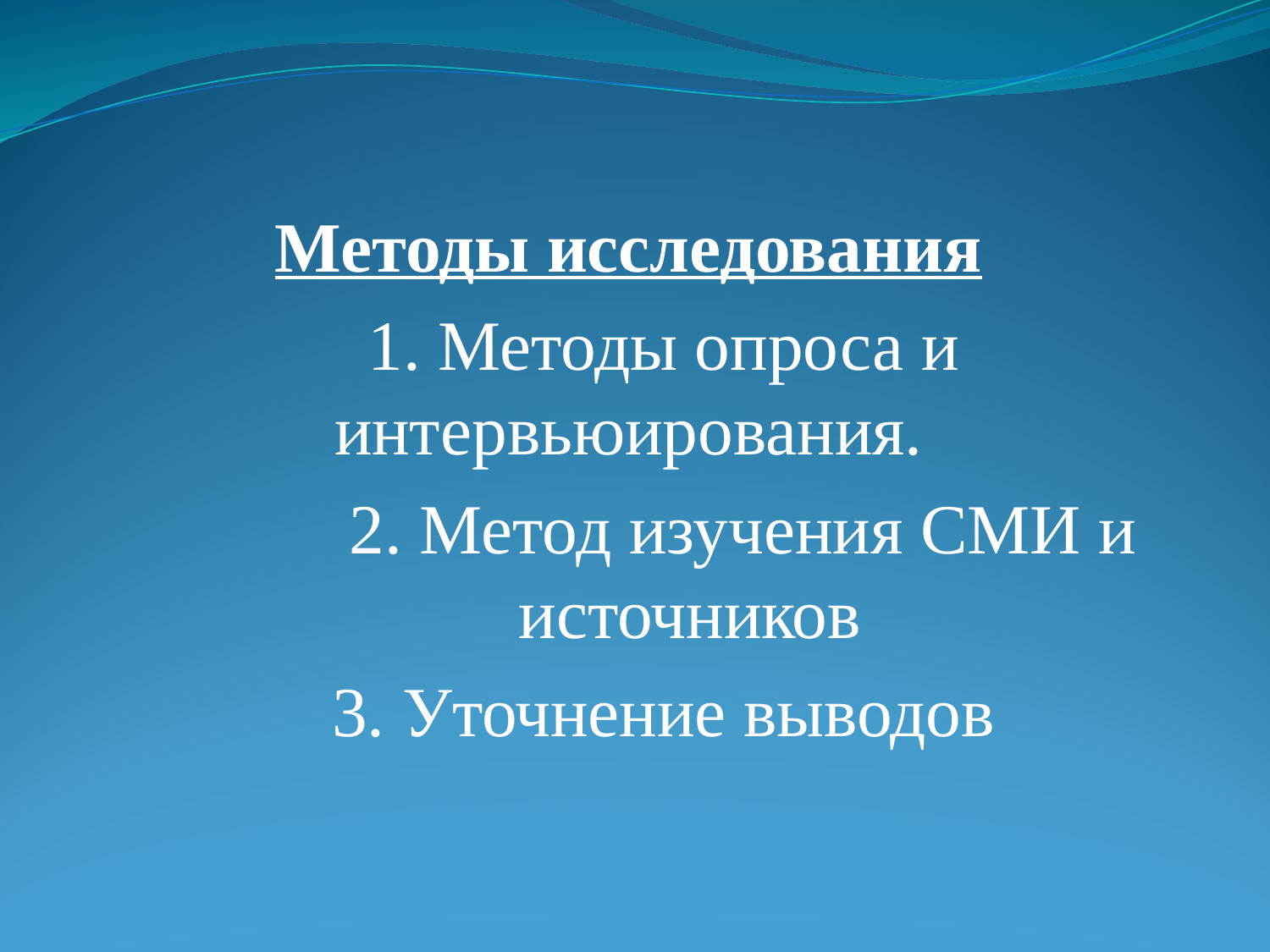

Методы исследования
    1. Методы опроса и интервьюирования.
             2. Метод изучения СМИ и        источников
    3. Уточнение выводов